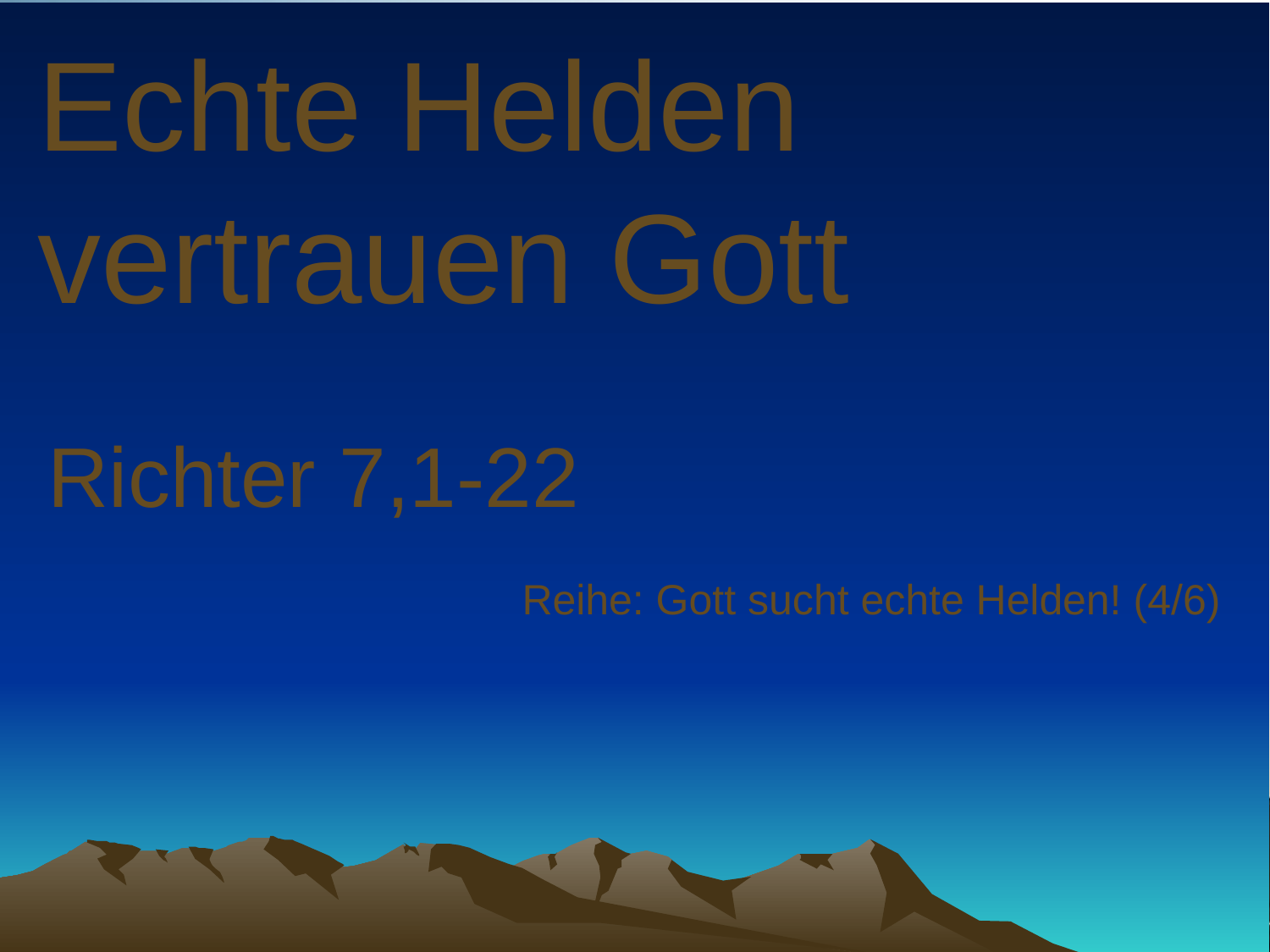

# Echte Helden vertrauen Gott
Richter 7,1-22
Reihe: Gott sucht echte Helden! (4/6)